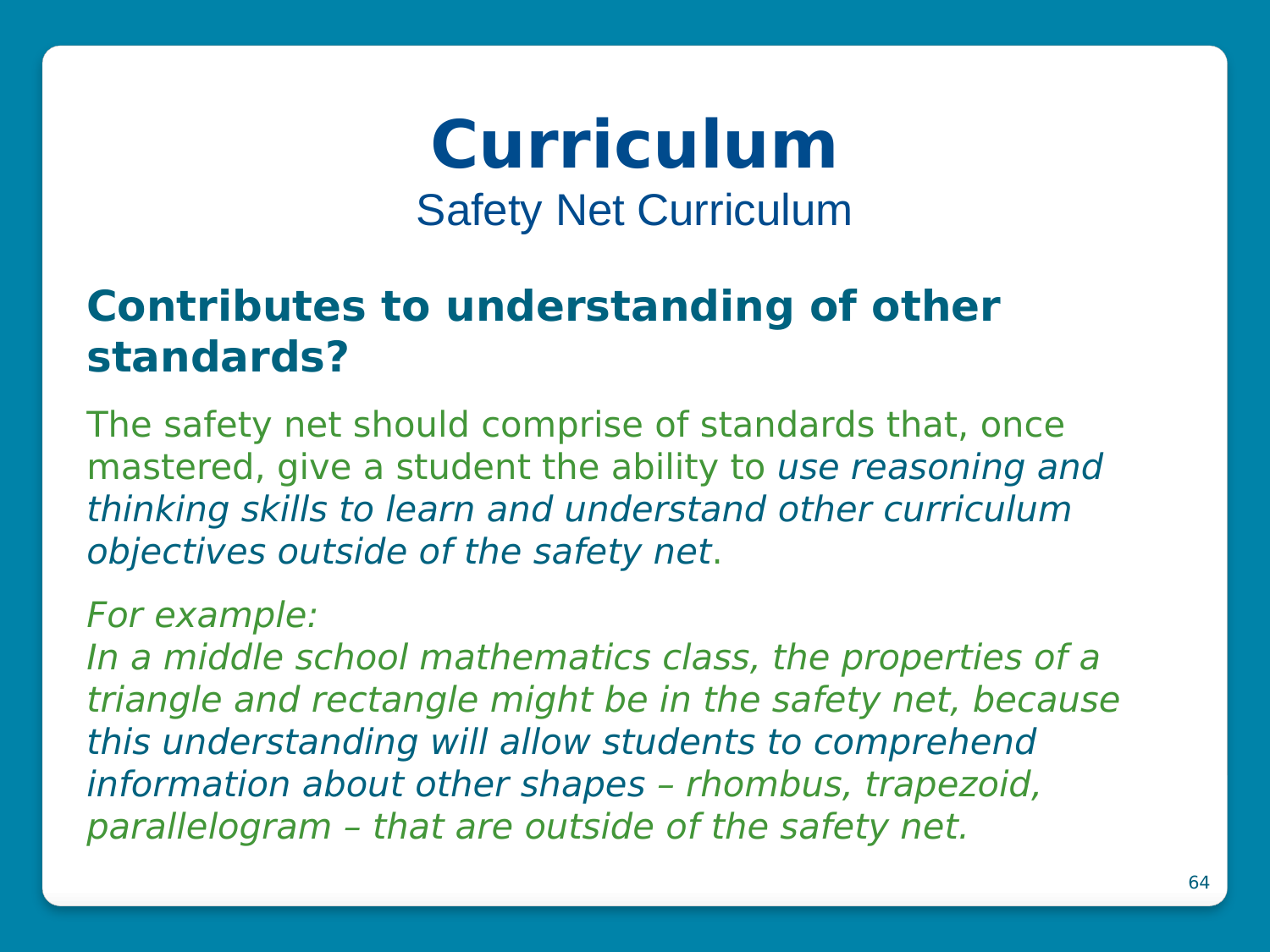

# Curriculum Safety Net Curriculum

Contributes to understanding of other standards?

The safety net should comprise of standards that, once mastered, give a student the ability to use reasoning and thinking skills to learn and understand other curriculum objectives outside of the safety net.

For example:
In a middle school mathematics class, the properties of a triangle and rectangle might be in the safety net, because this understanding will allow students to comprehend information about other shapes – rhombus, trapezoid, parallelogram – that are outside of the safety net.

64